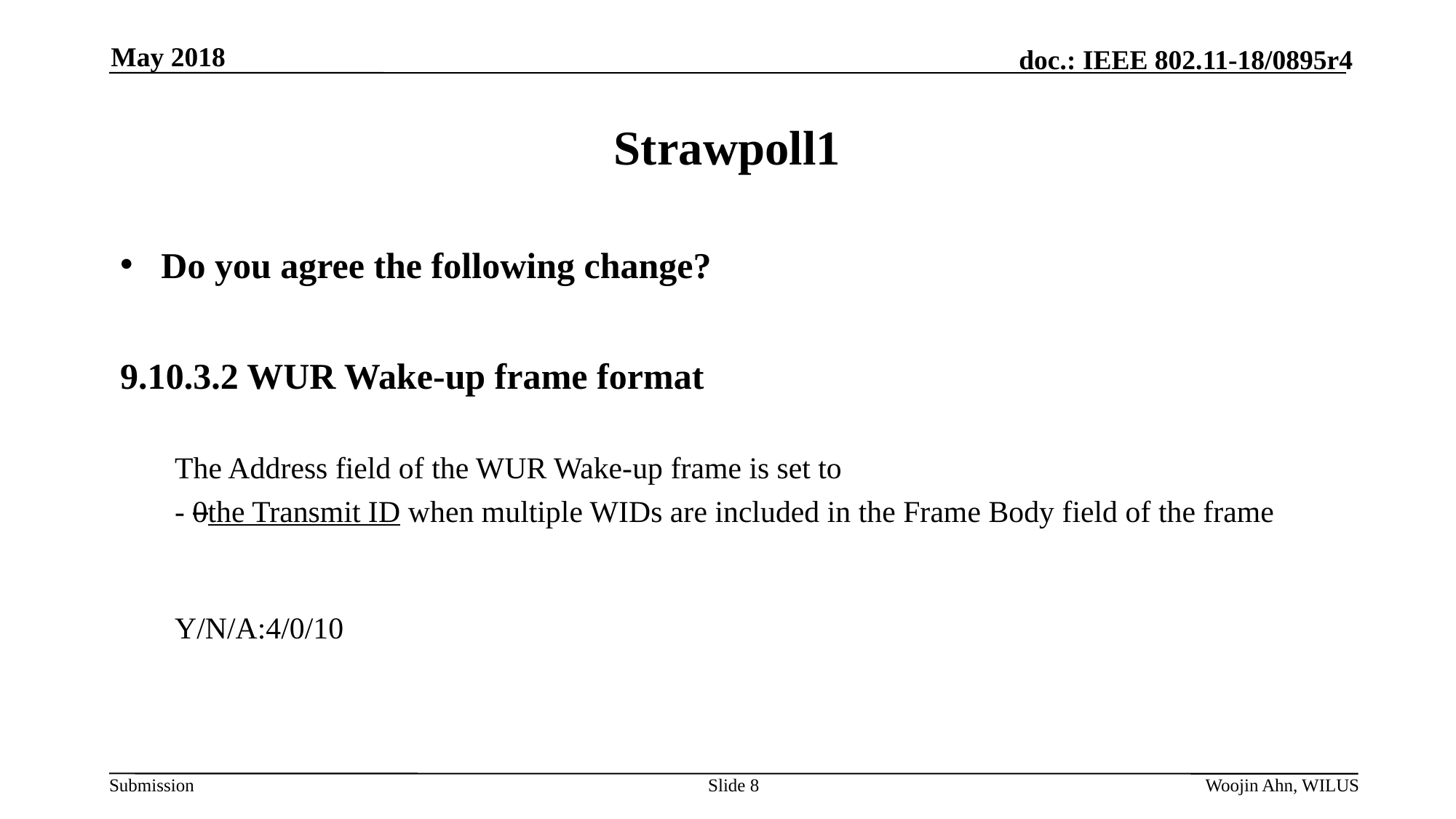

May 2018
# Strawpoll1
Do you agree the following change?

9.10.3.2 WUR Wake-up frame format

The Address field of the WUR Wake-up frame is set to
- 0the Transmit ID when multiple WIDs are included in the Frame Body field of the frame
Y/N/A:4/0/10
Slide 8
Woojin Ahn, WILUS